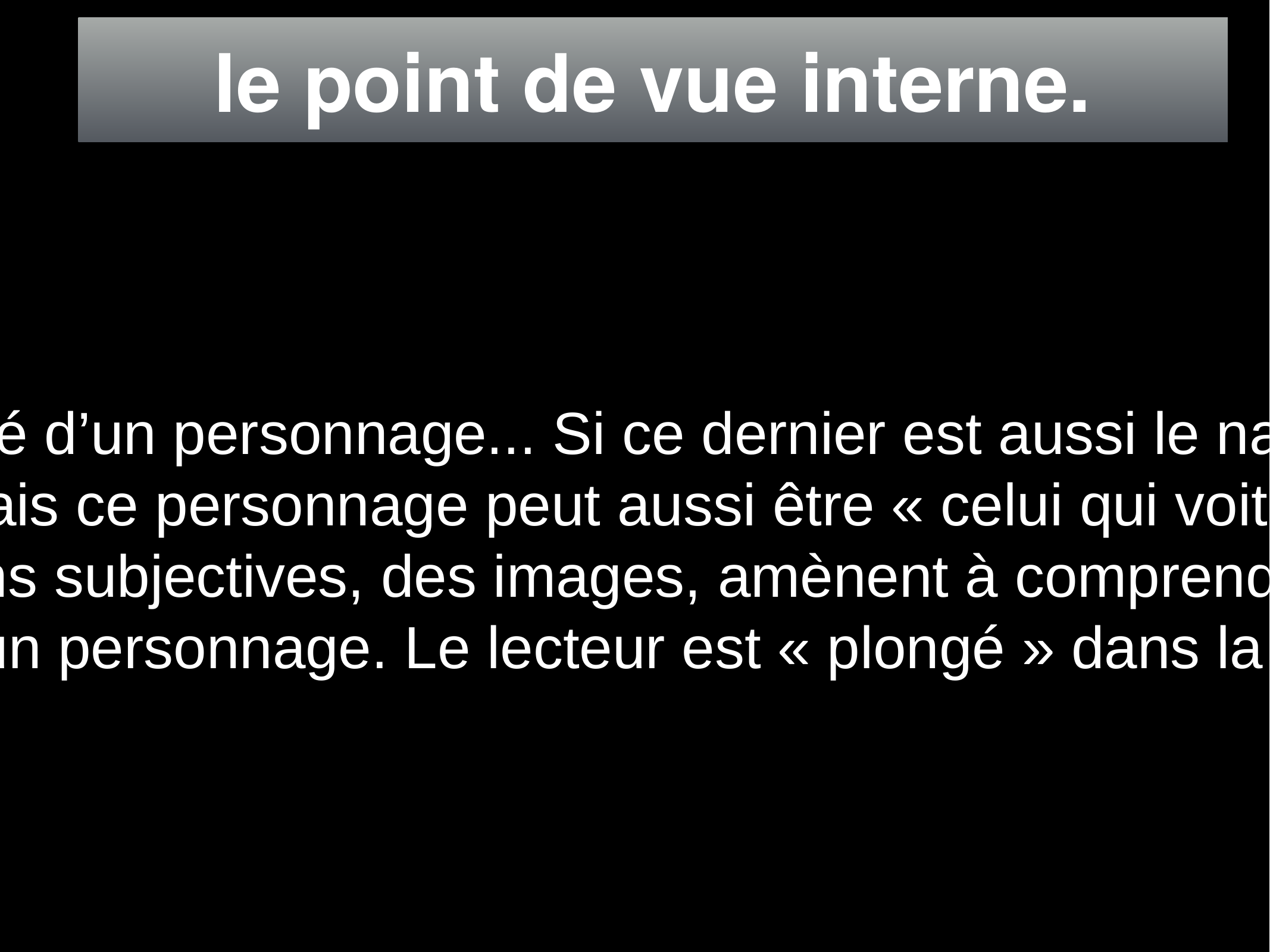

le point de vue interne.
La scène est perçue à travers la sensibilité d’un personnage... Si ce dernier est aussi le narrateur, le pronom « Je » rend les choses plus faciles à percevoir. Mais ce personnage peut aussi être « celui qui voit » à la troisième personne.
Des verbes de perception, des notations subjectives, des images, amènent à comprendre que la réalité est perçue à travers la sensibilité d’un personnage. Le lecteur est « plongé » dans la description...